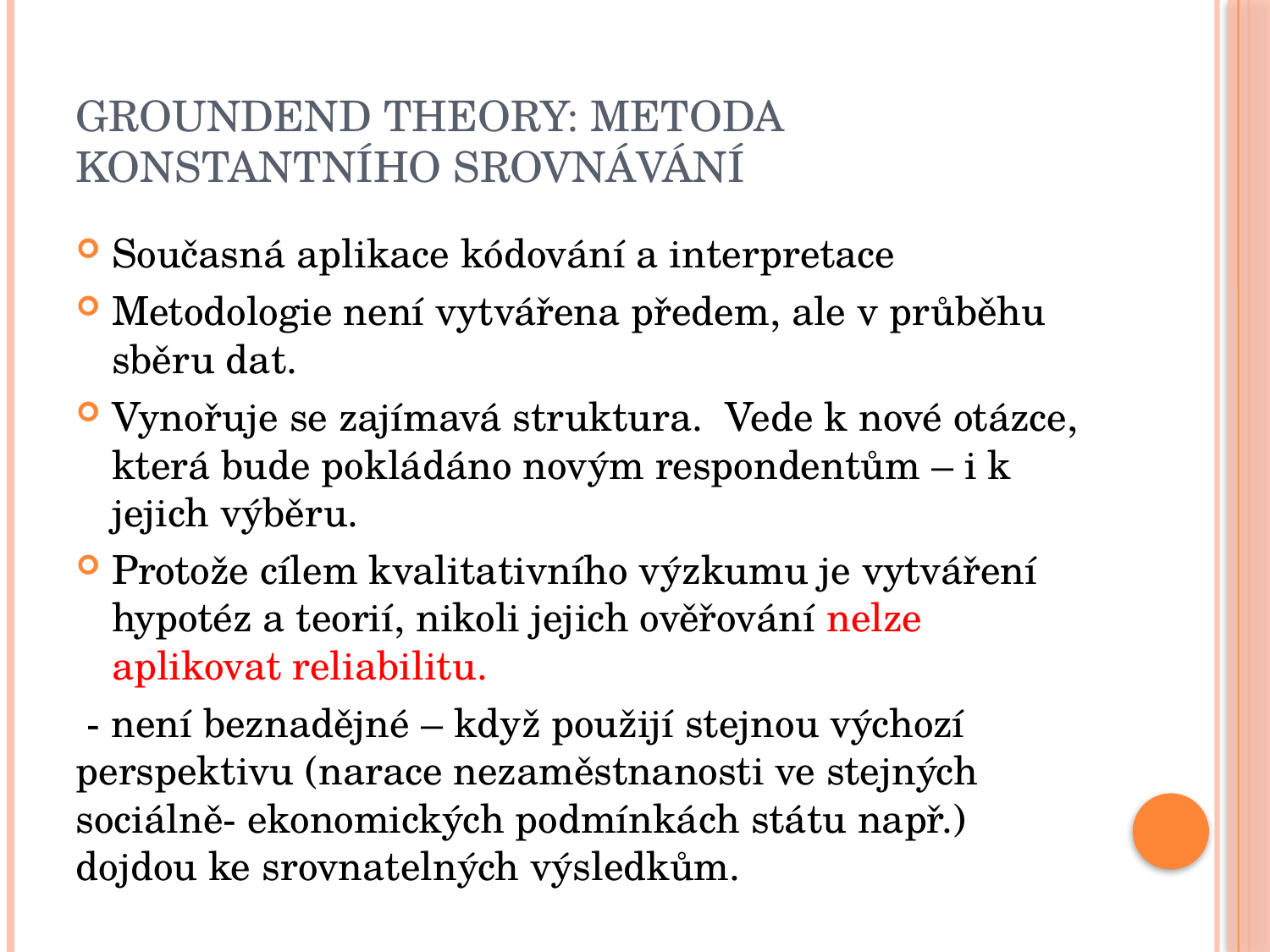

# Groundend theory: metoda konstantního srovnávání
Současná aplikace kódování a interpretace
Metodologie není vytvářena předem, ale v průběhu sběru dat.
Vynořuje se zajímavá struktura.  Vede k nové otázce, která bude pokládáno novým respondentům – i k jejich výběru.
Protože cílem kvalitativního výzkumu je vytváření hypotéz a teorií, nikoli jejich ověřování nelze aplikovat reliabilitu.
 - není beznadějné – když použijí stejnou výchozí perspektivu (narace nezaměstnanosti ve stejných sociálně- ekonomických podmínkách státu např.)  dojdou ke srovnatelných výsledkům.